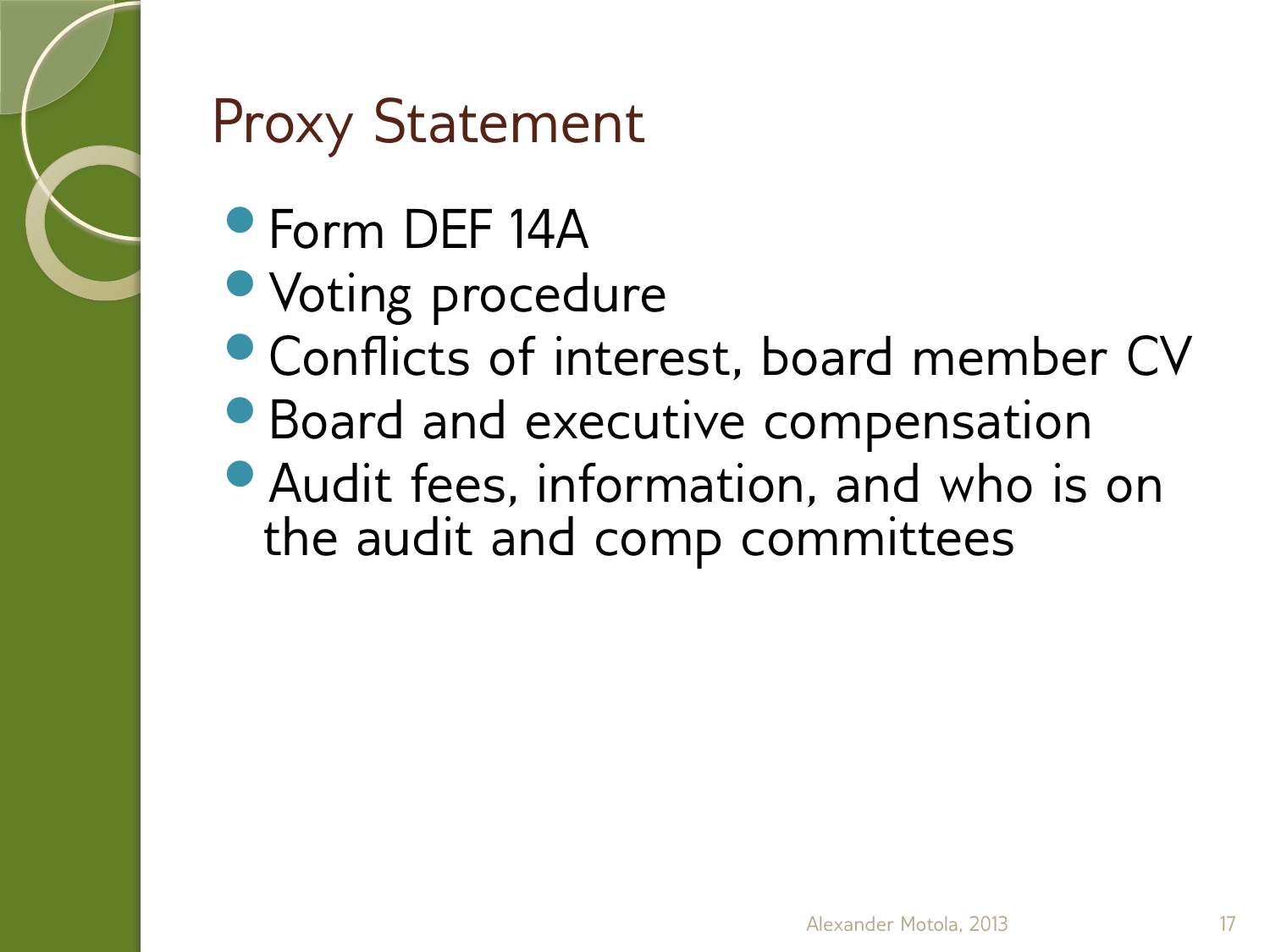

# Proxy Statement
Form DEF 14A
Voting procedure
Conflicts of interest, board member CV
Board and executive compensation
Audit fees, information, and who is on the audit and comp committees

Alexander Motola, 2013
17